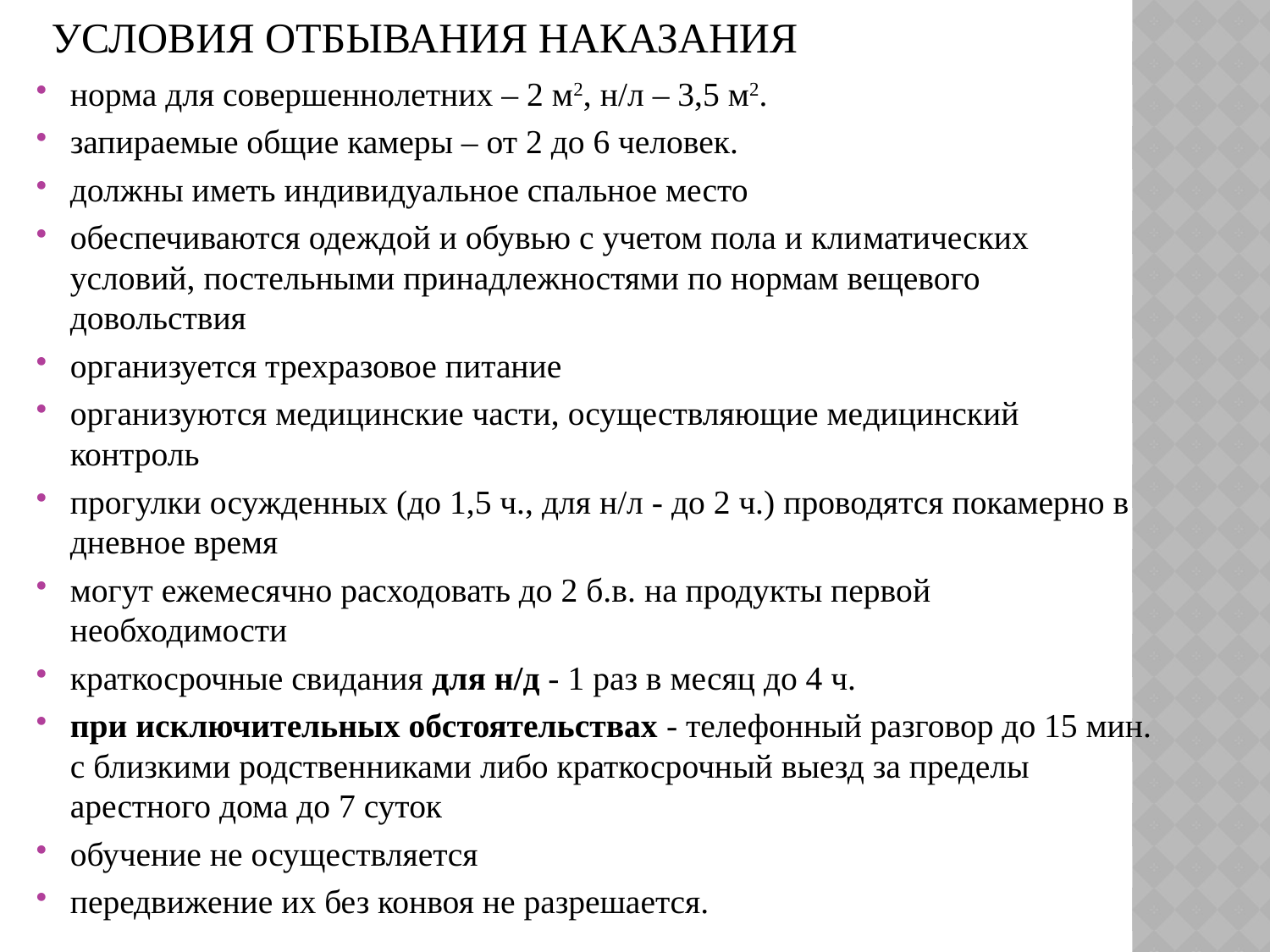

# Условия отбывания наказания
норма для совершеннолетних – 2 м2, н/л – 3,5 м2.
запираемые общие камеры – от 2 до 6 человек.
должны иметь индивидуальное спальное место
обеспечиваются одеждой и обувью с учетом пола и кли­матических условий, постельными принадлежностями по нормам вещевого довольствия
организуется трехразовое питание
организуются медицинские части, осуществляющие ме­дицинский контроль
прогулки осужденных (до 1,5 ч., для н/л - до 2 ч.) проводятся покамерно в дневное время
могут ежемесячно расходовать до 2 б.в. на продукты первой необходимости
краткосрочные свидания для н/д - 1 раз в месяц до 4 ч.
при исключительных обстоятельствах - телефонный разговор до 15 мин. с близкими родственниками либо краткосрочный выезд за пределы арестного дома до 7 суток
обучение не осуществляется
передвижение их без конвоя не разрешается.